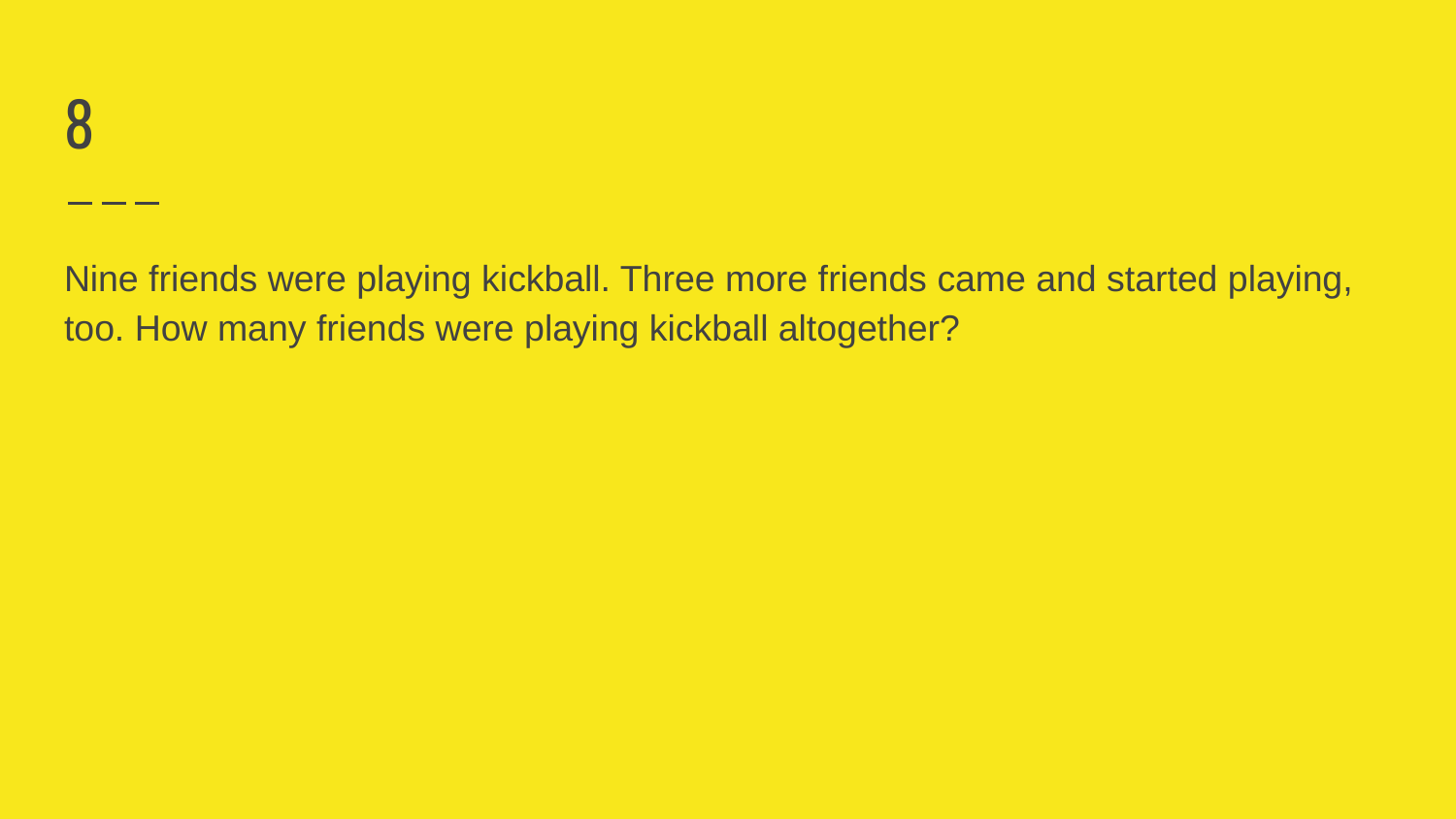

# 8
Nine friends were playing kickball. Three more friends came and started playing, too. How many friends were playing kickball altogether?